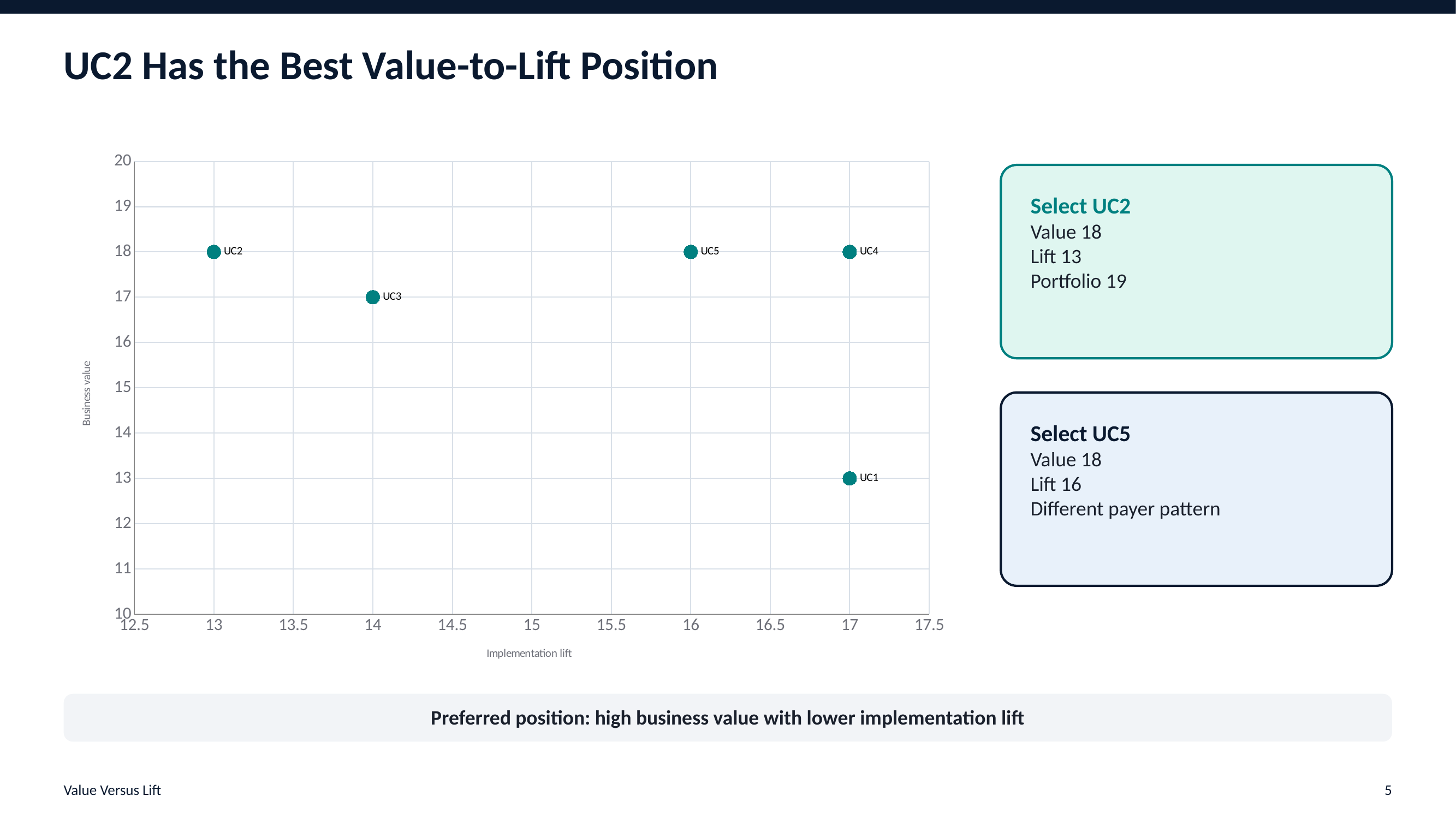

UC2 Has the Best Value-to-Lift Position

### Chart

| Category | Use cases |
|---|---|
Select UC2
Value 18
Lift 13
Portfolio 19

Select UC5
Value 18
Lift 16
Different payer pattern

Preferred position: high business value with lower implementation lift
Value Versus Lift
5